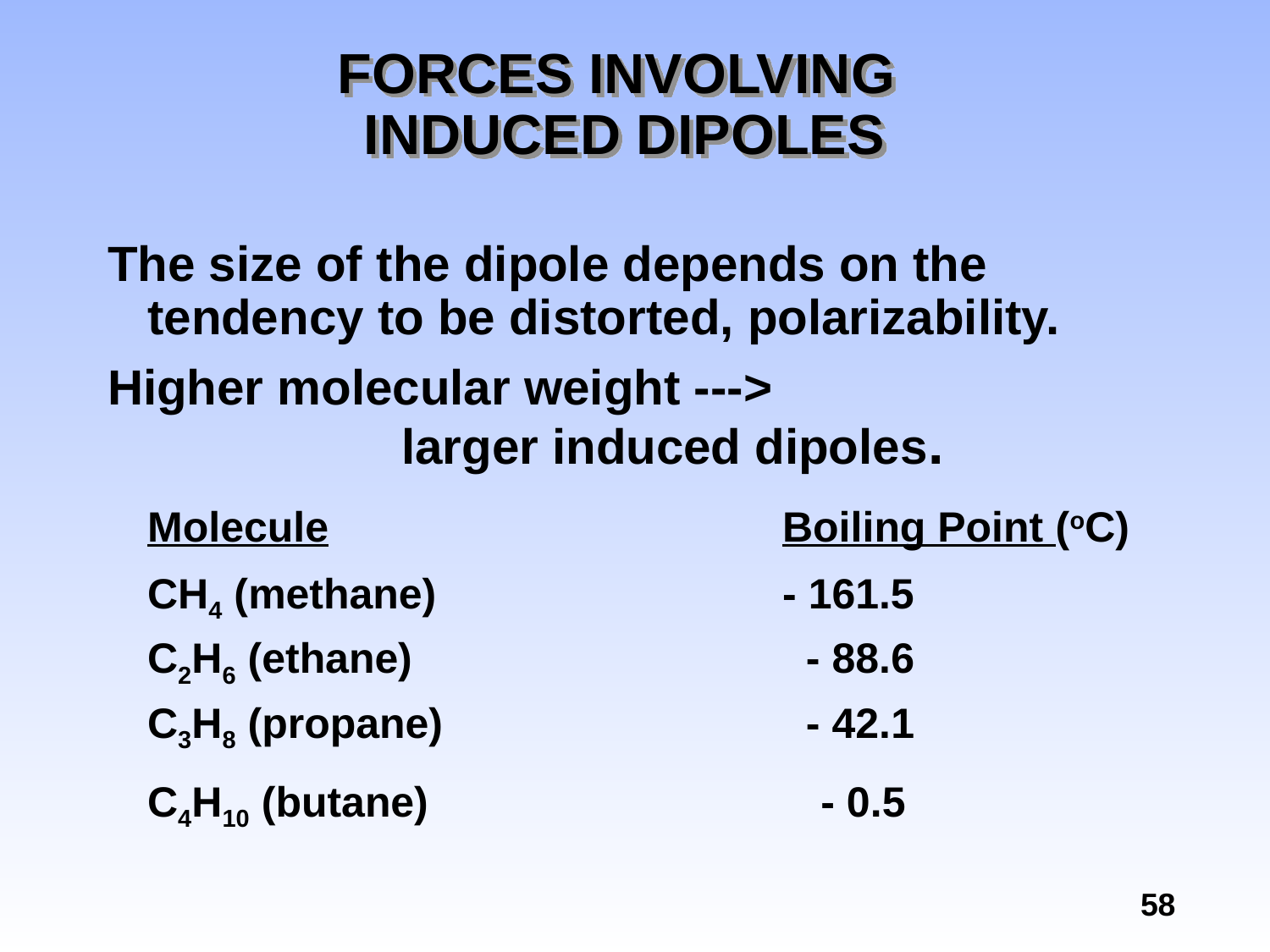

# FORCES INVOLVING INDUCED DIPOLES
The size of the dipole depends on the tendency to be distorted, polarizability.
Higher molecular weight --->  					larger induced dipoles.
 	Molecule		    		Boiling Point (oC)
 	CH4 (methane) 		  	- 161.5
 	C2H6 (ethane)			  - 88.6
 	C3H8 (propane) 		 	  - 42.1
 	C4H10 (butane) 		              - 0.5